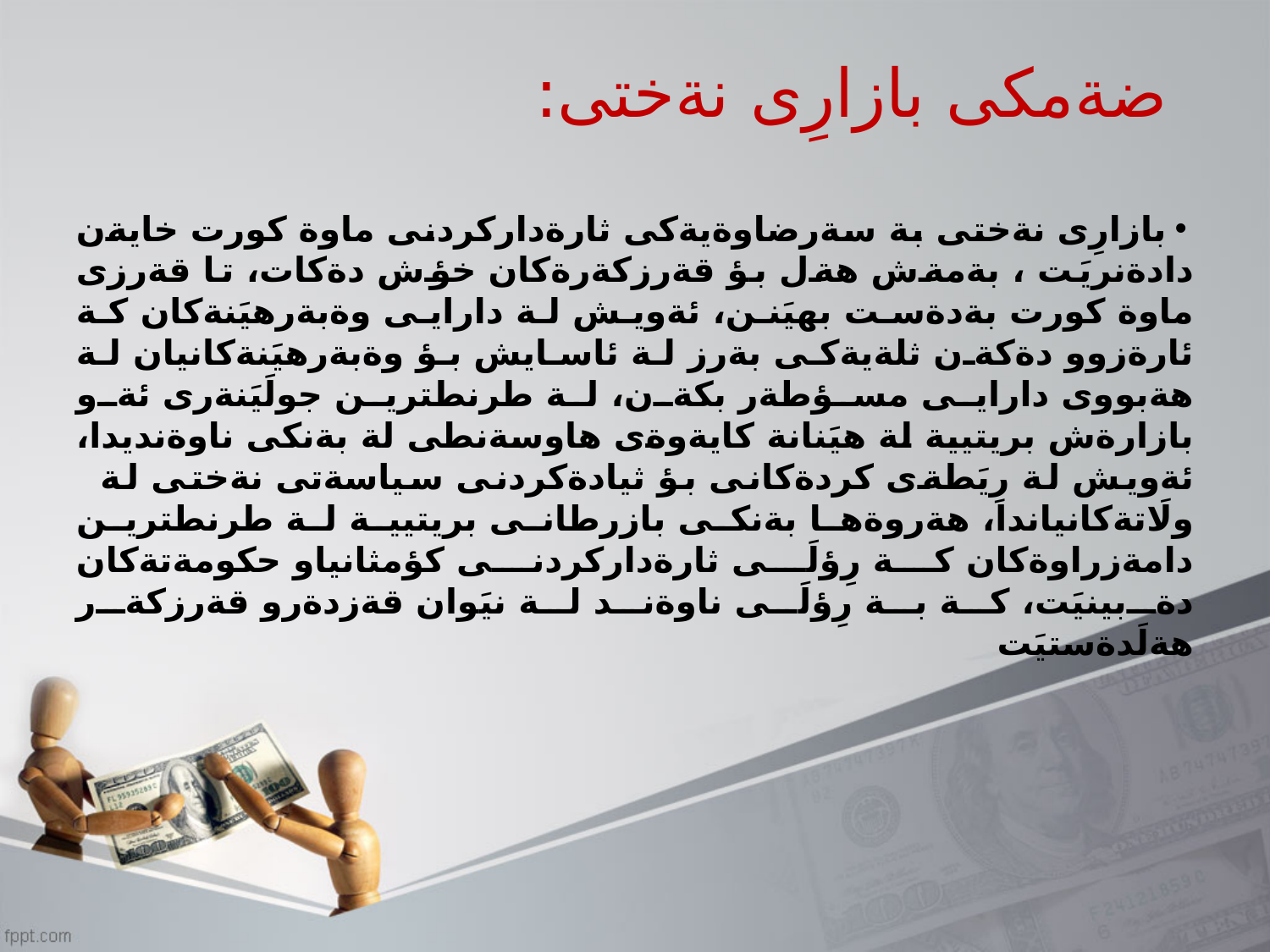

# ضةمكى بازارِى نةختى:
بازارِى نةختى بة سةرضاوةيةكى ثارةداركردنى ماوة كورت خايةن دادةنريَت ، بةمةش هةل بؤ قةرزكةرةكان خؤش دةكات، تا قةرزى ماوة كورت بةدةست بهيَنن، ئةويش لة دارايى وةبةرهيَنةكان كة ئارةزوو دةكةن ثلةيةكى بةرز لة ئاسايش بؤ وةبةرهيَنةكانيان لة هةبووى دارايى مسؤطةر بكةن، لة طرنطترين جولَيَنةرى ئةو بازارةش بريتيية لة هيَنانة كايةوةى هاوسةنطى لة بةنكى ناوةنديدا، ئةويش لة رِيَطةى كردةكانى بؤ ثيادةكردنى سياسةتى نةختى لة   ولَاتةكانياندا، هةروةها بةنكى بازرطانى بريتيية لة طرنطترين دامةزراوةكان كة رِؤلَى ثارةداركردنى كؤمثانياو حكومةتةكان دةبينيَت، كة بة رِؤلَى ناوةند لة نيَوان قةزدةرو قةرزكةر هةلَدةستيَت